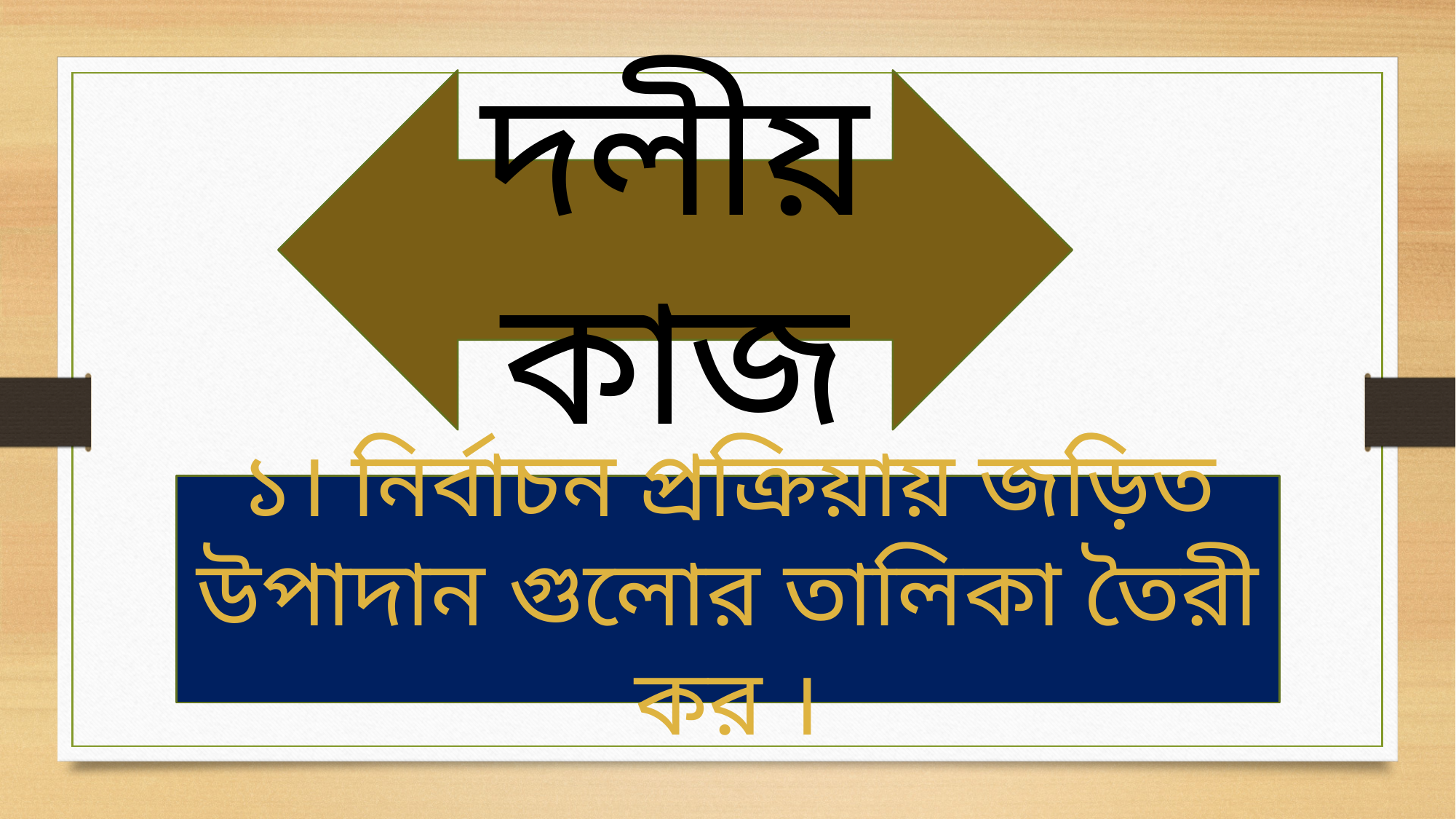

দলীয় কাজ
১। নির্বাচন প্রক্রিয়ায় জড়িত উপাদান গুলোর তালিকা তৈরী কর ।